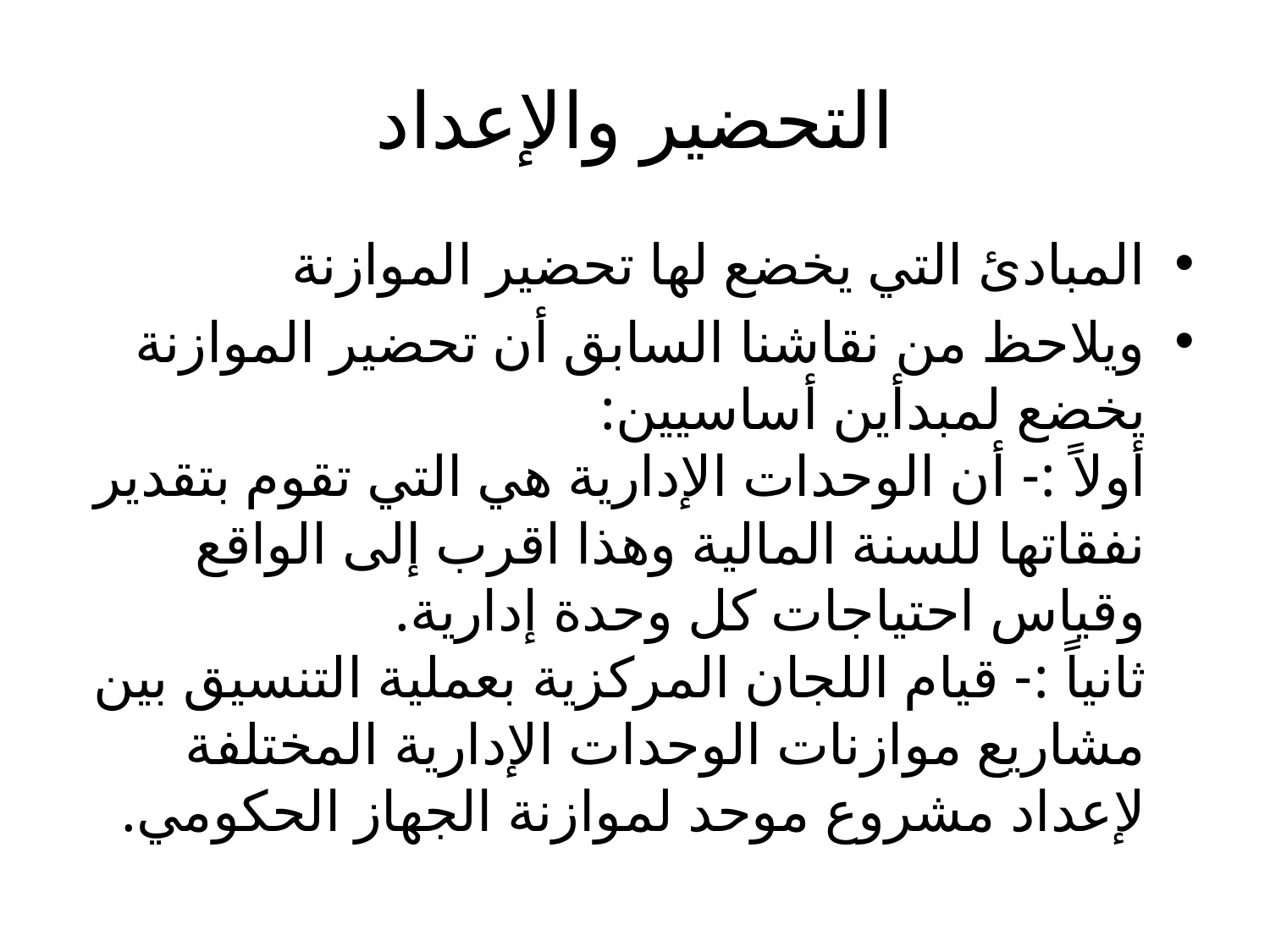

# التحضير والإعداد
المبادئ التي يخضع لها تحضير الموازنة
ويلاحظ من نقاشنا السابق أن تحضير الموازنة يخضع لمبدأين أساسيين:
أولاً :- أن الوحدات الإدارية هي التي تقوم بتقدير نفقاتها للسنة المالية وهذا اقرب إلى الواقع وقياس احتياجات كل وحدة إدارية.
ثانياً :- قيام اللجان المركزية بعملية التنسيق بين مشاريع موازنات الوحدات الإدارية المختلفة لإعداد مشروع موحد لموازنة الجهاز الحكومي.